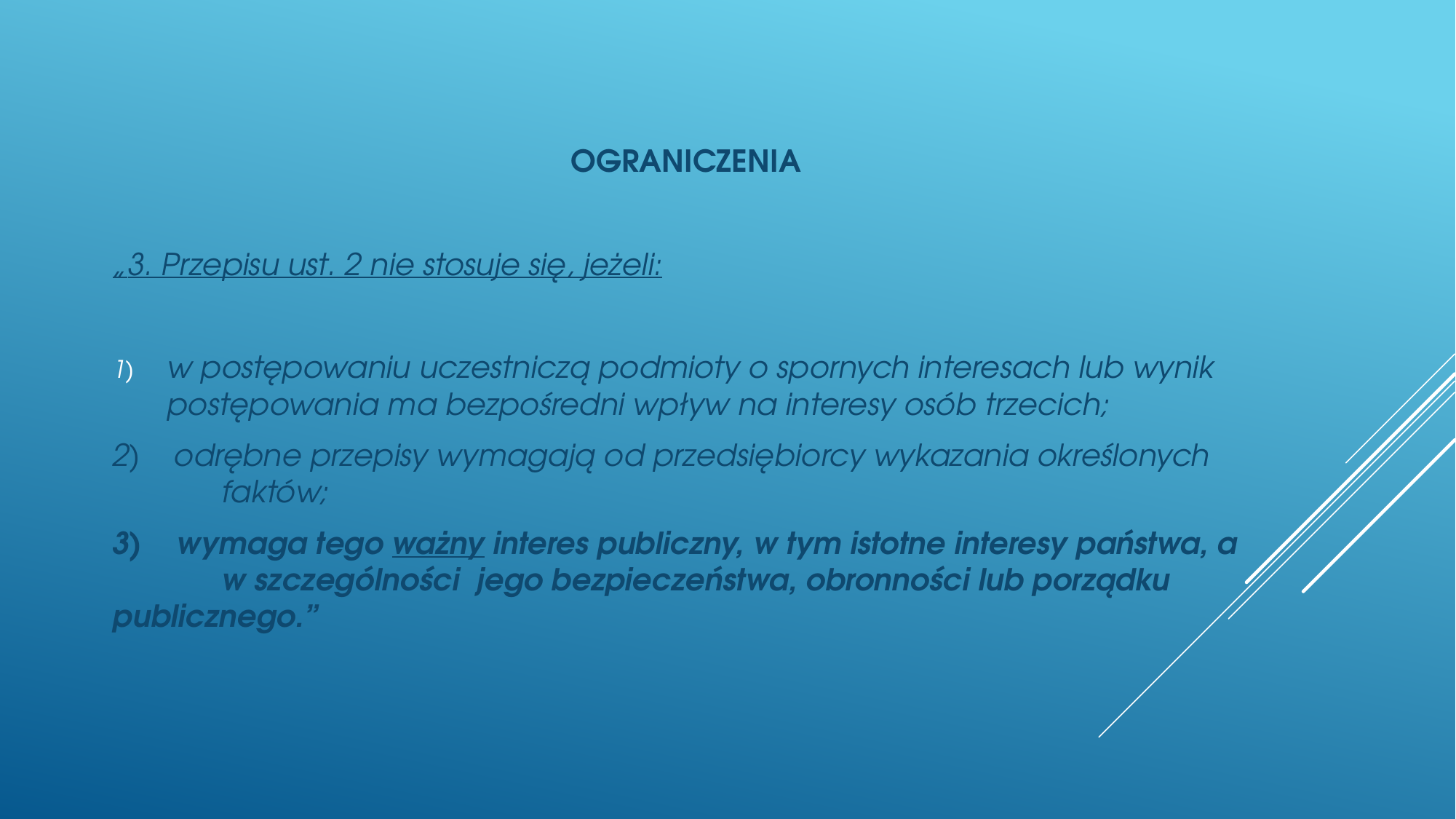

OGRANICZENIA

„3. Przepisu ust. 2 nie stosuje się, jeżeli:

w postępowaniu uczestniczą podmioty o spornych interesach lub wynik postępowania ma bezpośredni wpływ na interesy osób trzecich;
2)    odrębne przepisy wymagają od przedsiębiorcy wykazania określonych 	faktów;
3)    wymaga tego ważny interes publiczny, w tym istotne interesy państwa, a 	w szczególności  jego bezpieczeństwa, obronności lub porządku 	publicznego.”